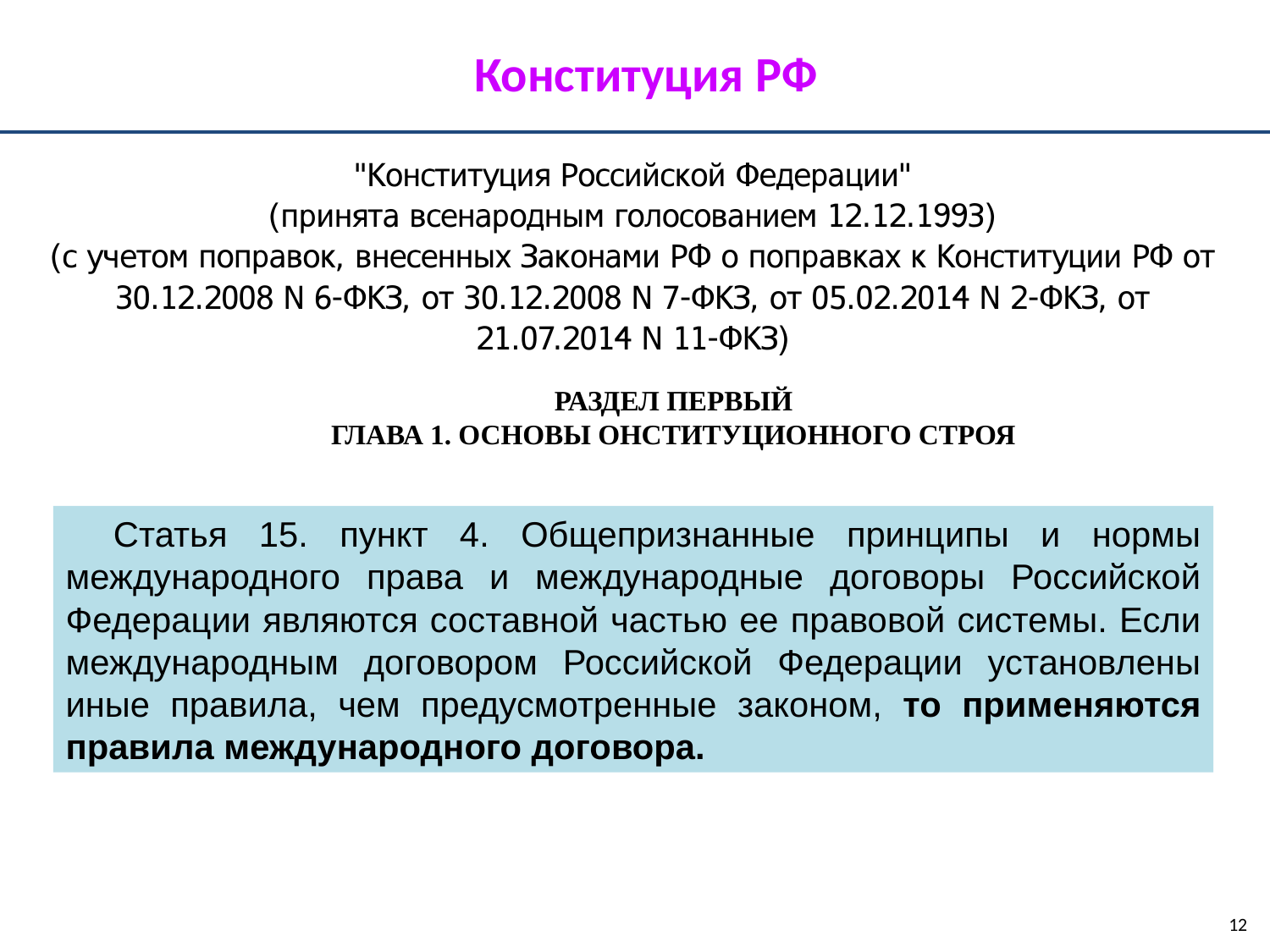

Конституция РФ
"Конституция Российской Федерации"
(принята всенародным голосованием 12.12.1993)
(с учетом поправок, внесенных Законами РФ о поправках к Конституции РФ от 30.12.2008 N 6-ФКЗ, от 30.12.2008 N 7-ФКЗ, от 05.02.2014 N 2-ФКЗ, от 21.07.2014 N 11-ФКЗ)
РАЗДЕЛ ПЕРВЫЙ
 ГЛАВА 1. ОСНОВЫ ОНСТИТУЦИОННОГО СТРОЯ
Статья 15. пункт 4. Общепризнанные принципы и нормы международного права и международные договоры Российской Федерации являются составной частью ее правовой системы. Если международным договором Российской Федерации установлены иные правила, чем предусмотренные законом, то применяются правила международного договора.